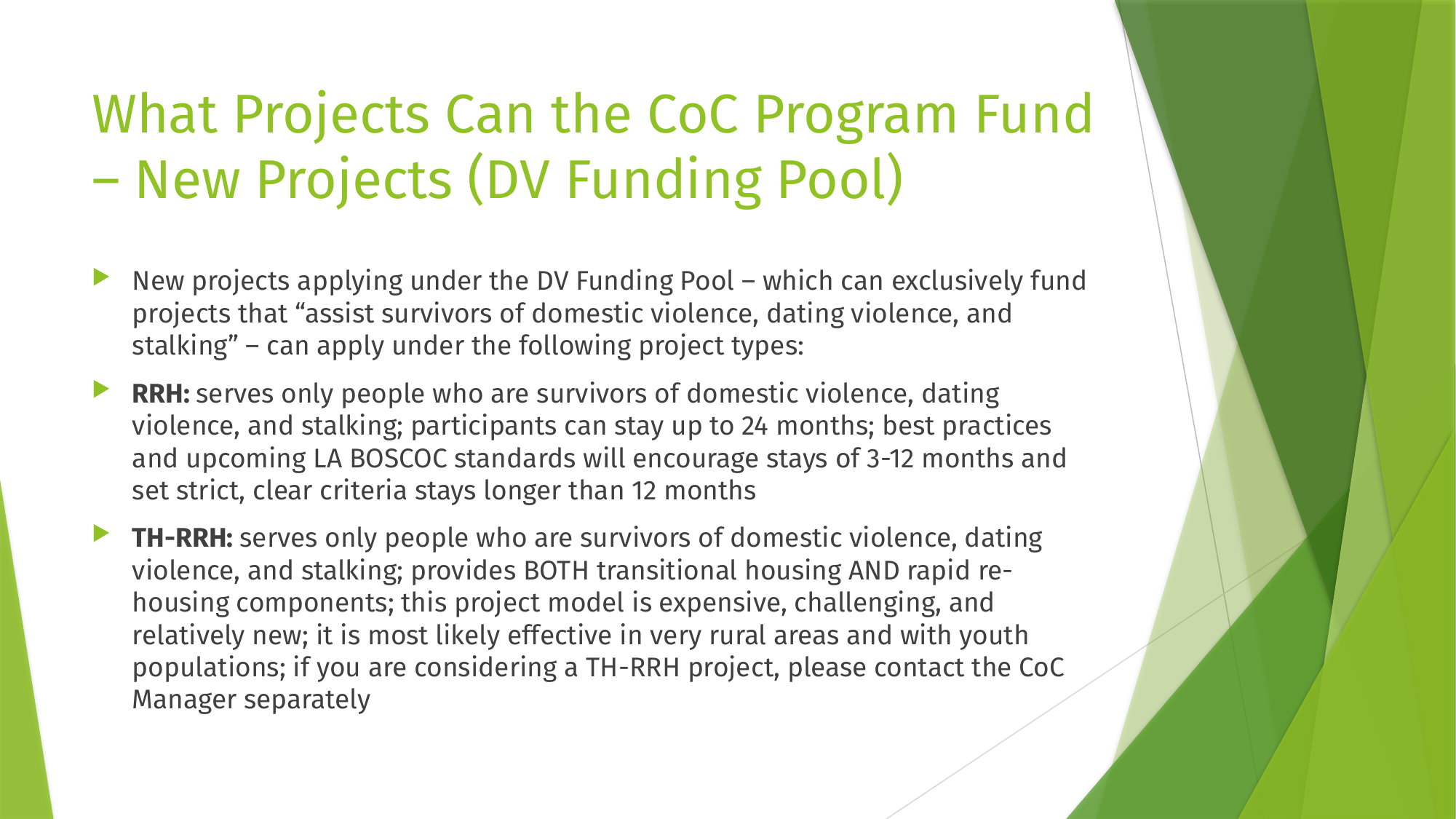

# What Projects Can the CoC Program Fund – New Projects (DV Funding Pool)
New projects applying under the DV Funding Pool – which can exclusively fund projects that “assist survivors of domestic violence, dating violence, and stalking” – can apply under the following project types:
RRH: serves only people who are survivors of domestic violence, dating violence, and stalking; participants can stay up to 24 months; best practices and upcoming LA BOSCOC standards will encourage stays of 3-12 months and set strict, clear criteria stays longer than 12 months
TH-RRH: serves only people who are survivors of domestic violence, dating violence, and stalking; provides BOTH transitional housing AND rapid re-housing components; this project model is expensive, challenging, and relatively new; it is most likely effective in very rural areas and with youth populations; if you are considering a TH-RRH project, please contact the CoC Manager separately